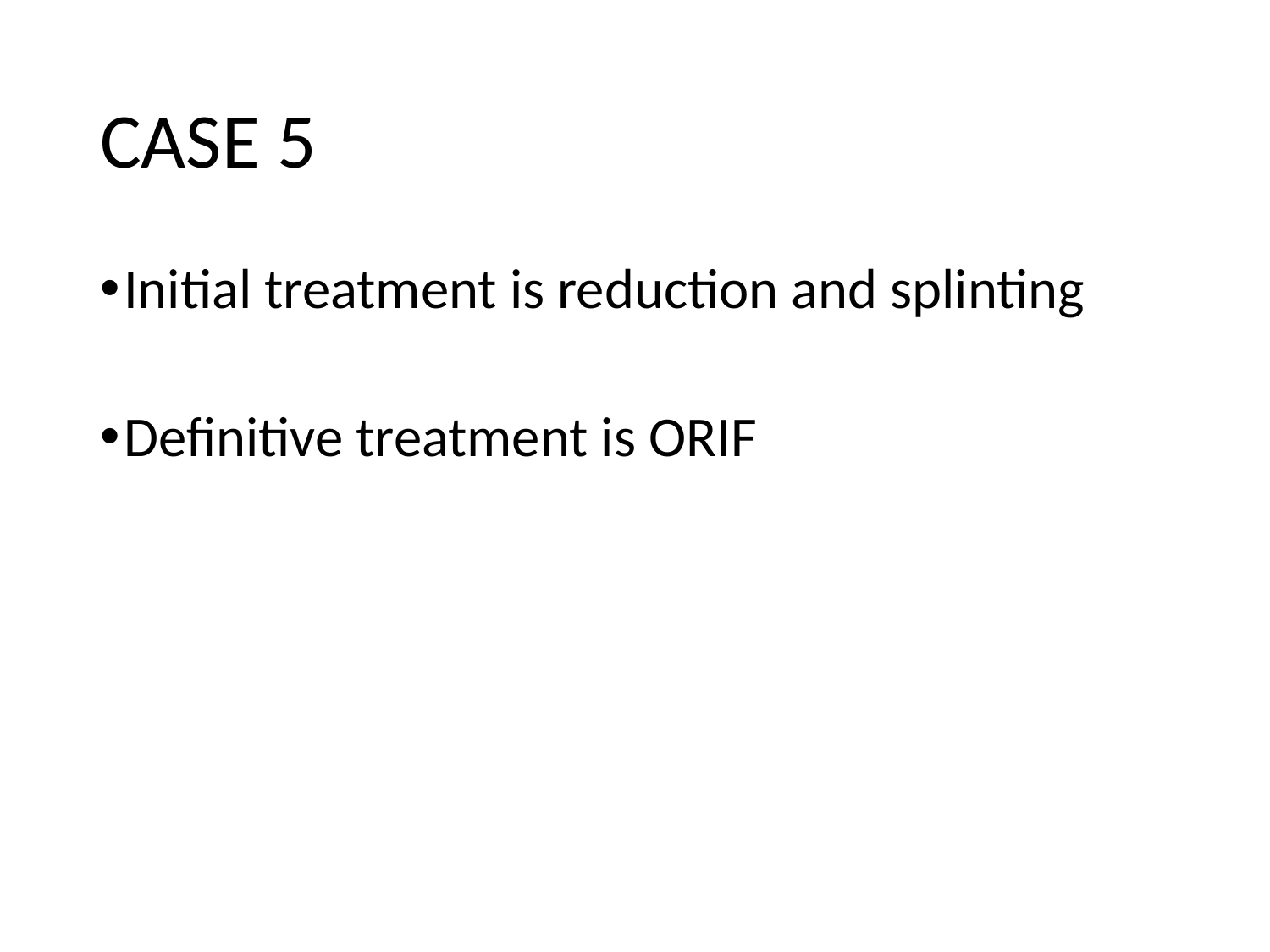

# CASE 5
Initial treatment is reduction and splinting

Definitive treatment is ORIF